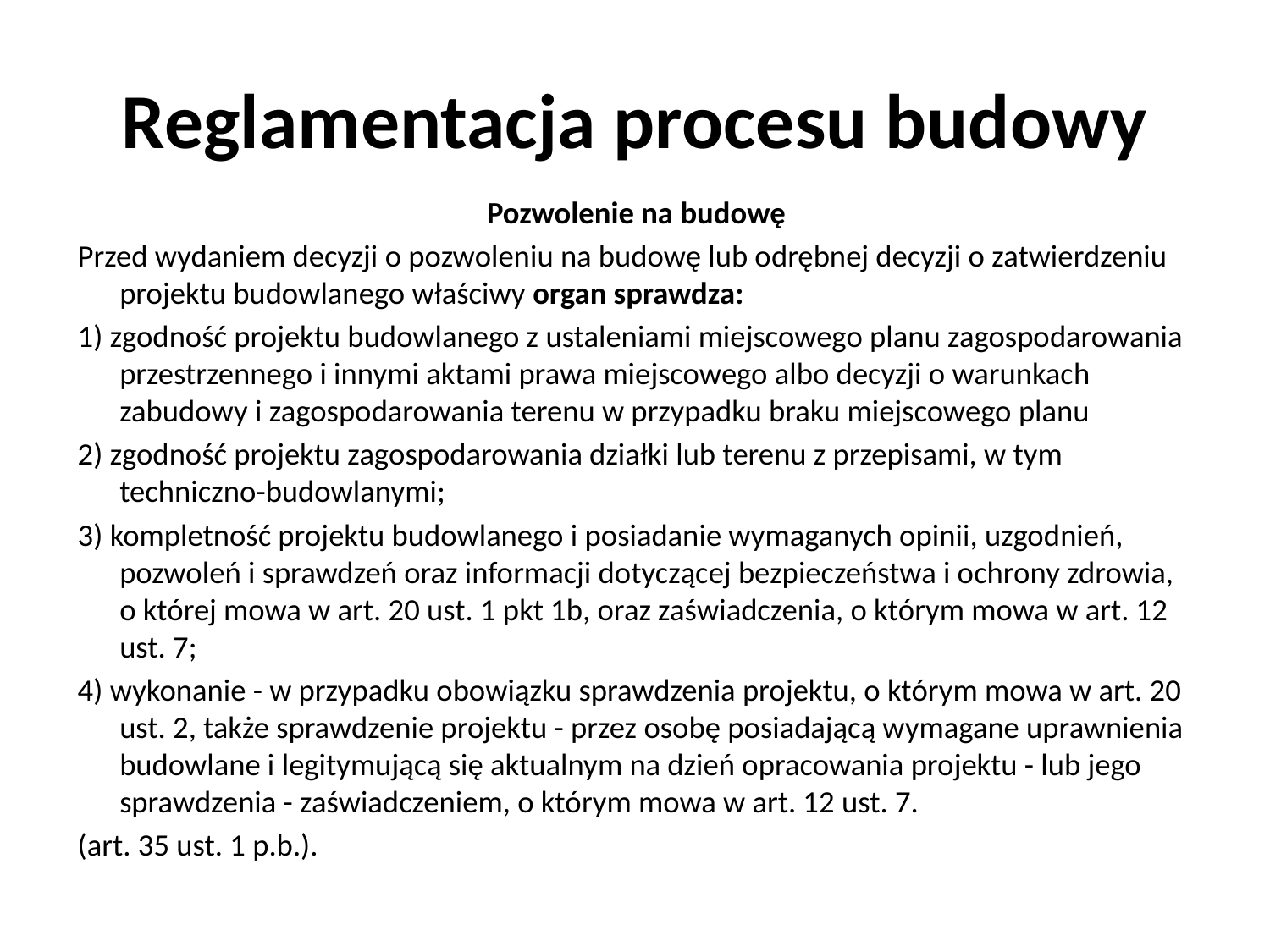

# Reglamentacja procesu budowy
Pozwolenie na budowę
Przed wydaniem decyzji o pozwoleniu na budowę lub odrębnej decyzji o zatwierdzeniu projektu budowlanego właściwy organ sprawdza:
1) zgodność projektu budowlanego z ustaleniami miejscowego planu zagospodarowania przestrzennego i innymi aktami prawa miejscowego albo decyzji o warunkach zabudowy i zagospodarowania terenu w przypadku braku miejscowego planu
2) zgodność projektu zagospodarowania działki lub terenu z przepisami, w tym techniczno-budowlanymi;
3) kompletność projektu budowlanego i posiadanie wymaganych opinii, uzgodnień, pozwoleń i sprawdzeń oraz informacji dotyczącej bezpieczeństwa i ochrony zdrowia, o której mowa w art. 20 ust. 1 pkt 1b, oraz zaświadczenia, o którym mowa w art. 12 ust. 7;
4) wykonanie - w przypadku obowiązku sprawdzenia projektu, o którym mowa w art. 20 ust. 2, także sprawdzenie projektu - przez osobę posiadającą wymagane uprawnienia budowlane i legitymującą się aktualnym na dzień opracowania projektu - lub jego sprawdzenia - zaświadczeniem, o którym mowa w art. 12 ust. 7.
(art. 35 ust. 1 p.b.).